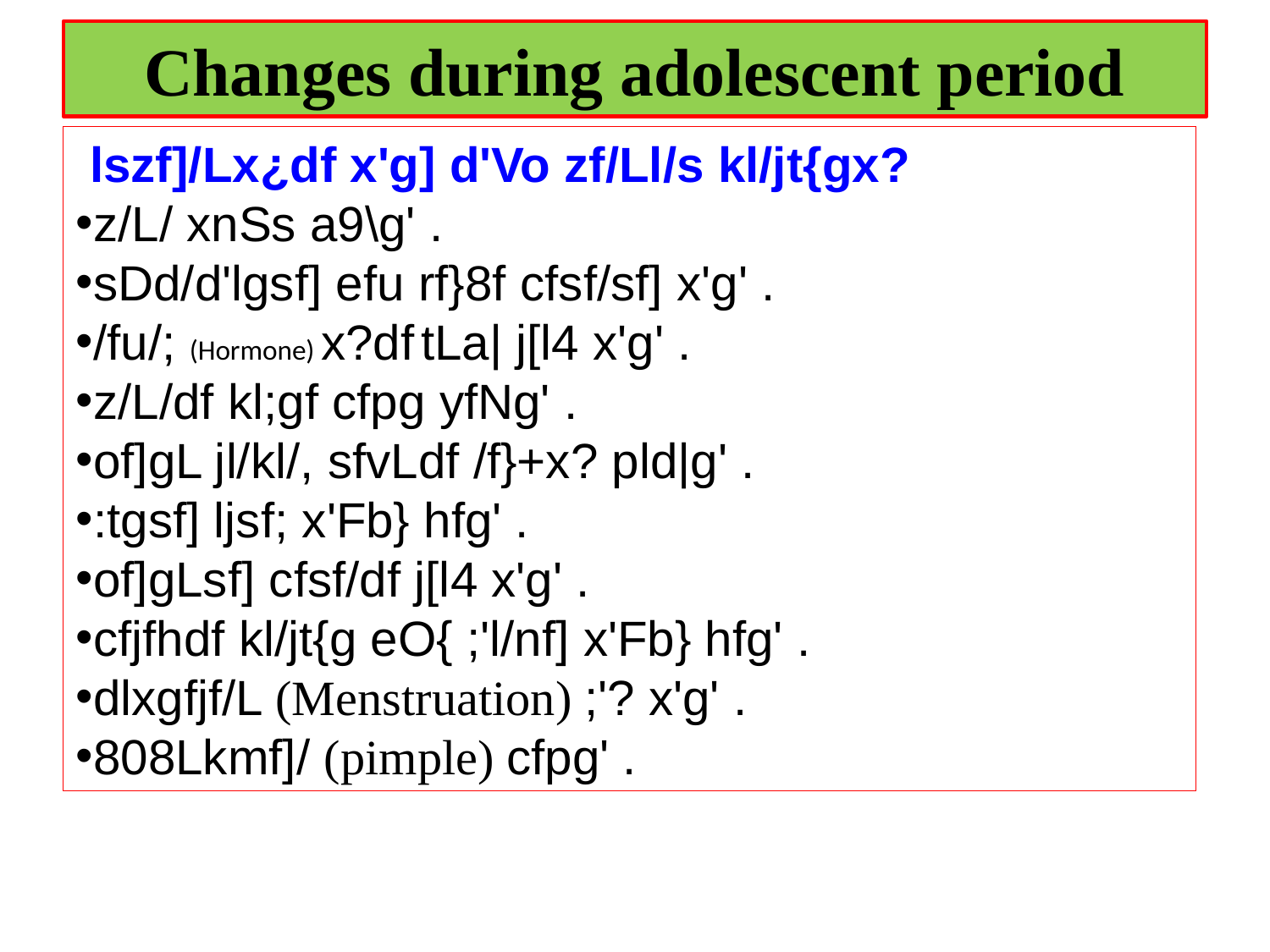

# Changes during adolescent period
 lszf]/Lx¿df x'g] d'Vo zf/Ll/s kl/jt{gx?
z/L/ xnSs a9\g' .
sDd/d'lgsf] efu rf}8f cfsf/sf] x'g' .
/fu/; (Hormone) x?df tLa| j[l4 x'g' .
z/L/df kl;gf cfpg yfNg' .
of]gL jl/kl/, sfvLdf /f}+x? pld|g' .
:tgsf] ljsf; x'Fb} hfg' .
of]gLsf] cfsf/df j[l4 x'g' .
cfjfhdf kl/jt{g eO{ ;'l/nf] x'Fb} hfg' .
dlxgfjf/L (Menstruation) ;'? x'g' .
808Lkmf]/ (pimple) cfpg' .

8